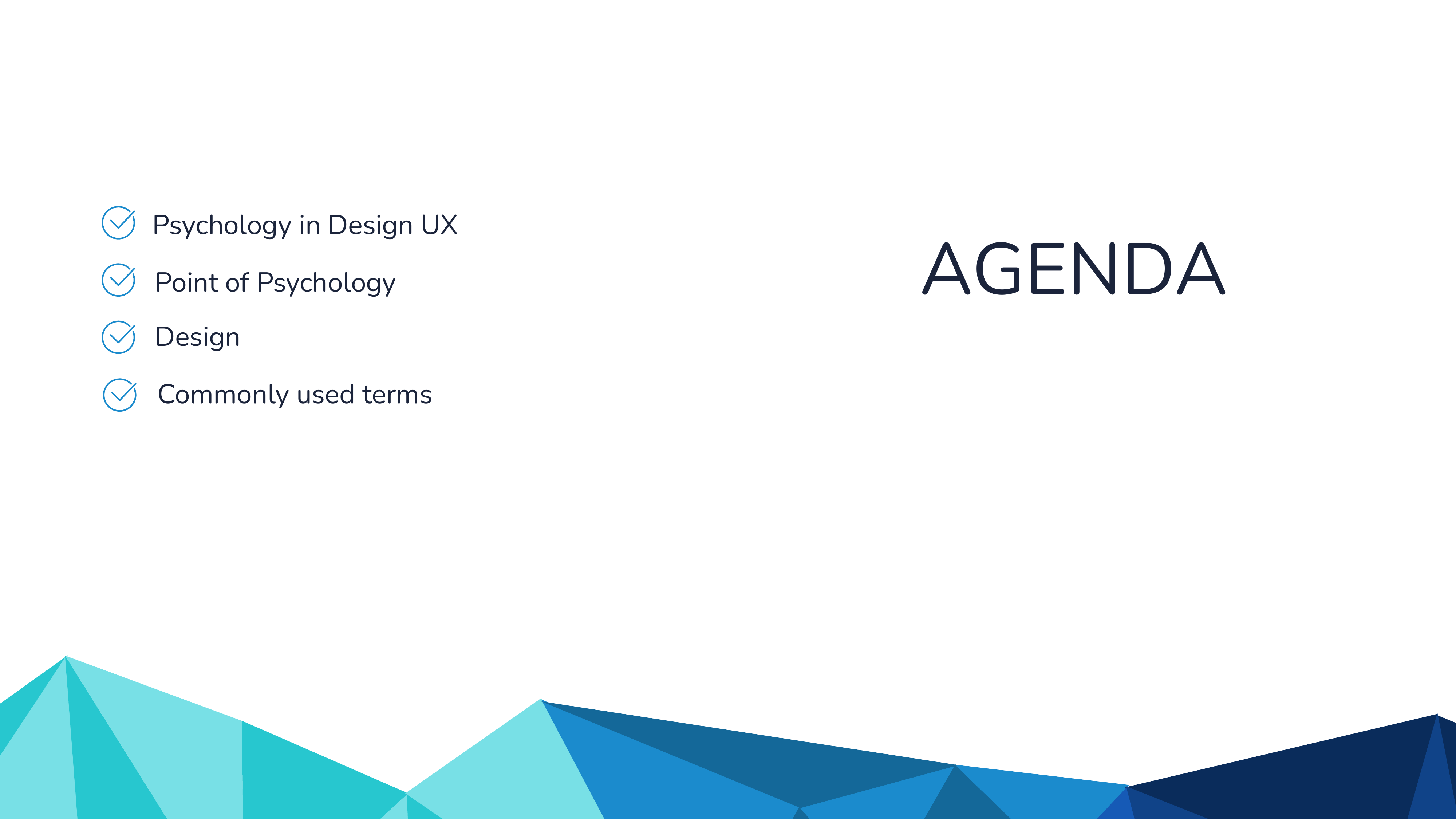

Psychology in Design UX

AGENDA
Point of Psychology

Design

Commonly used terms